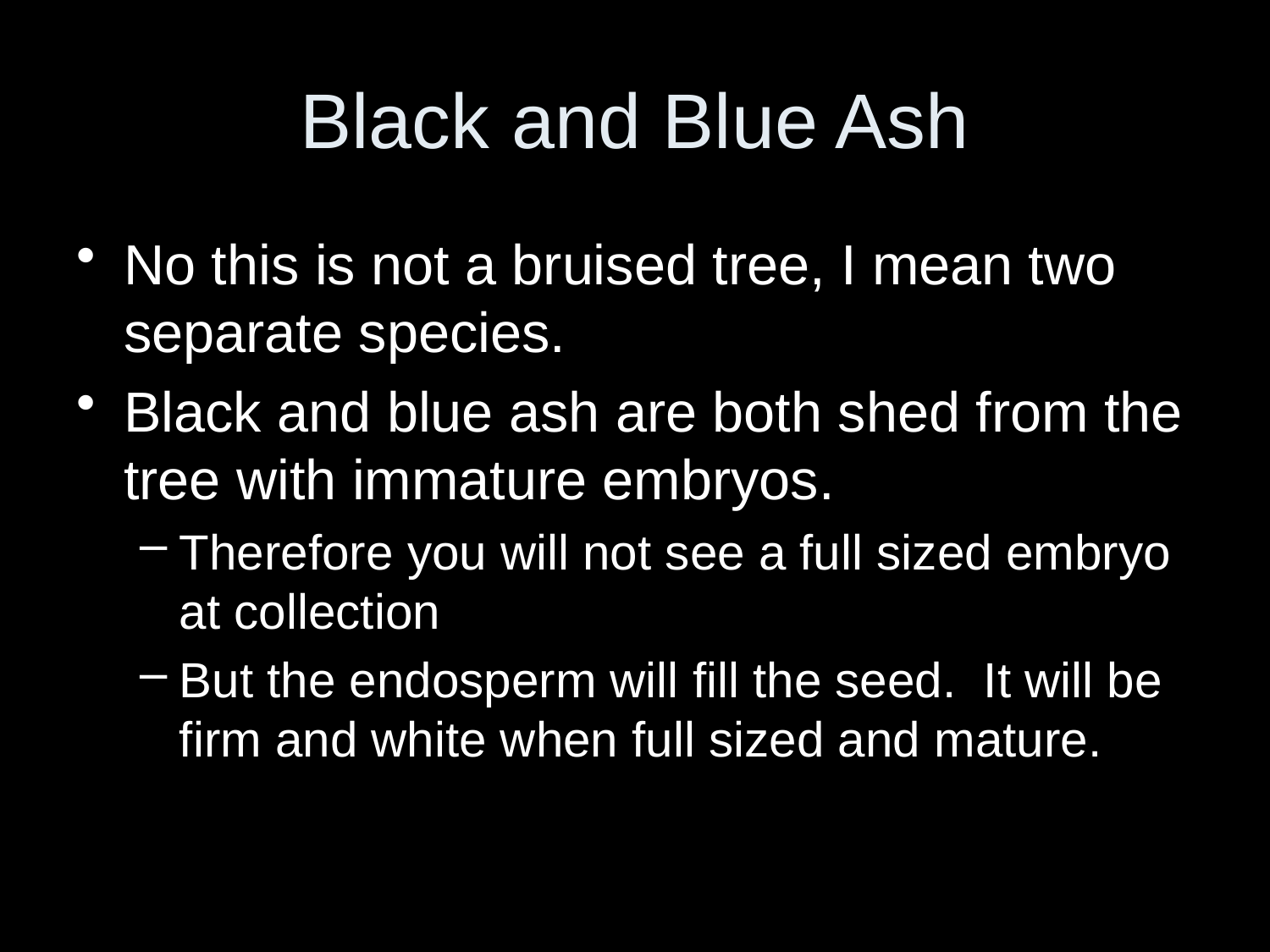

# Black and Blue Ash
No this is not a bruised tree, I mean two separate species.
Black and blue ash are both shed from the tree with immature embryos.
Therefore you will not see a full sized embryo at collection
But the endosperm will fill the seed.  It will be firm and white when full sized and mature.